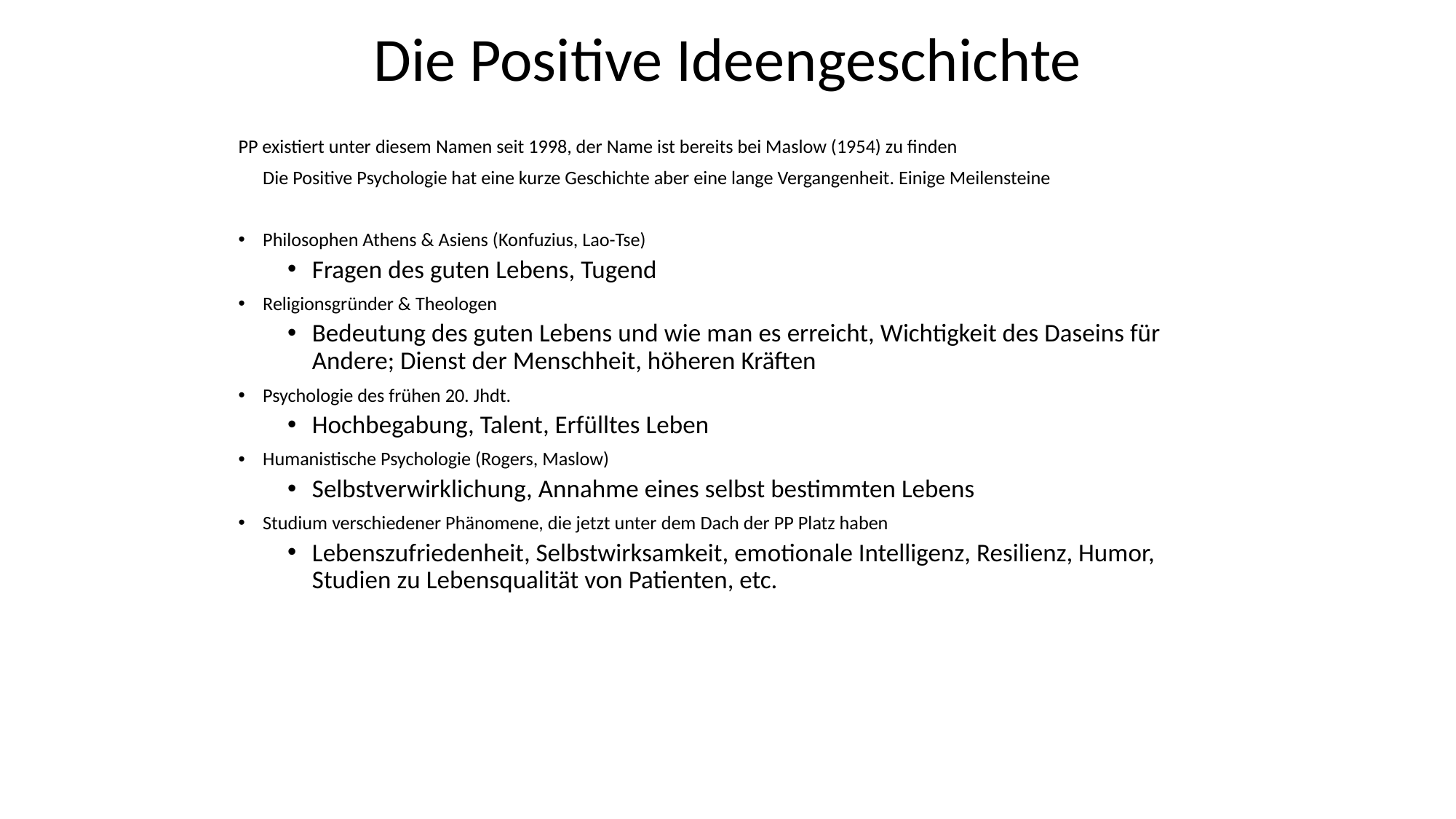

# Die Positive Ideengeschichte

PP existiert unter diesem Namen seit 1998, der Name ist bereits bei Maslow (1954) zu finden
	Die Positive Psychologie hat eine kurze Geschichte aber eine lange Vergangenheit. Einige Meilensteine

Philosophen Athens & Asiens (Konfuzius, Lao-Tse)
Fragen des guten Lebens, Tugend
Religionsgründer & Theologen
Bedeutung des guten Lebens und wie man es erreicht, Wichtigkeit des Daseins für Andere; Dienst der Menschheit, höheren Kräften
Psychologie des frühen 20. Jhdt.
Hochbegabung, Talent, Erfülltes Leben
Humanistische Psychologie (Rogers, Maslow)
Selbstverwirklichung, Annahme eines selbst bestimmten Lebens
Studium verschiedener Phänomene, die jetzt unter dem Dach der PP Platz haben
Lebenszufriedenheit, Selbstwirksamkeit, emotionale Intelligenz, Resilienz, Humor, Studien zu Lebensqualität von Patienten, etc.